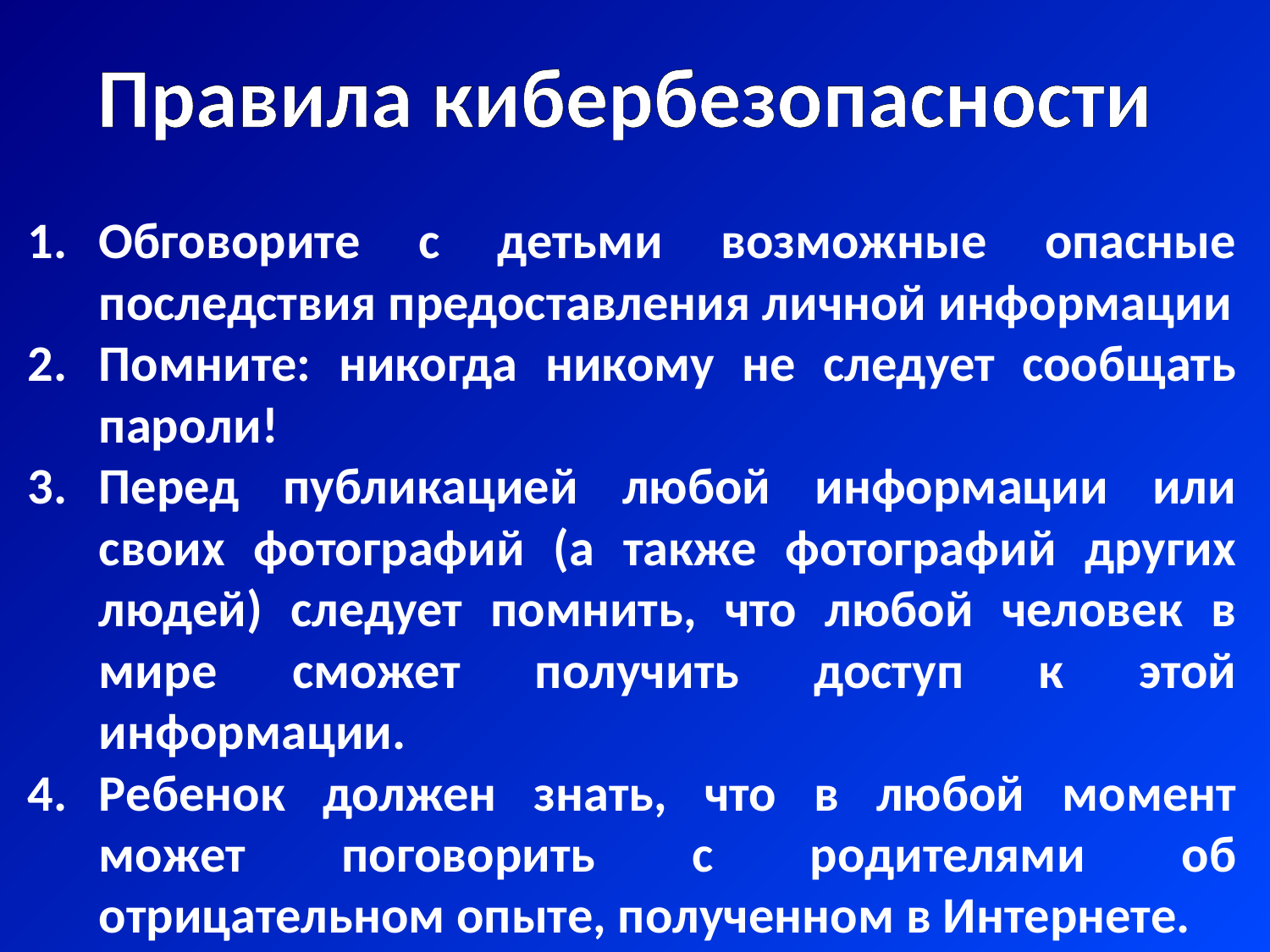

Правила кибербезопасности
Обговорите с детьми возможные опасные последствия предоставления личной информации
Помните: никогда никому не следует сообщать пароли!
Перед публикацией любой информации или своих фотографий (а также фотографий других людей) следует помнить, что любой человек в мире сможет получить доступ к этой информации.
Ребенок должен знать, что в любой момент может поговорить с родителями об отрицательном опыте, полученном в Интернете.